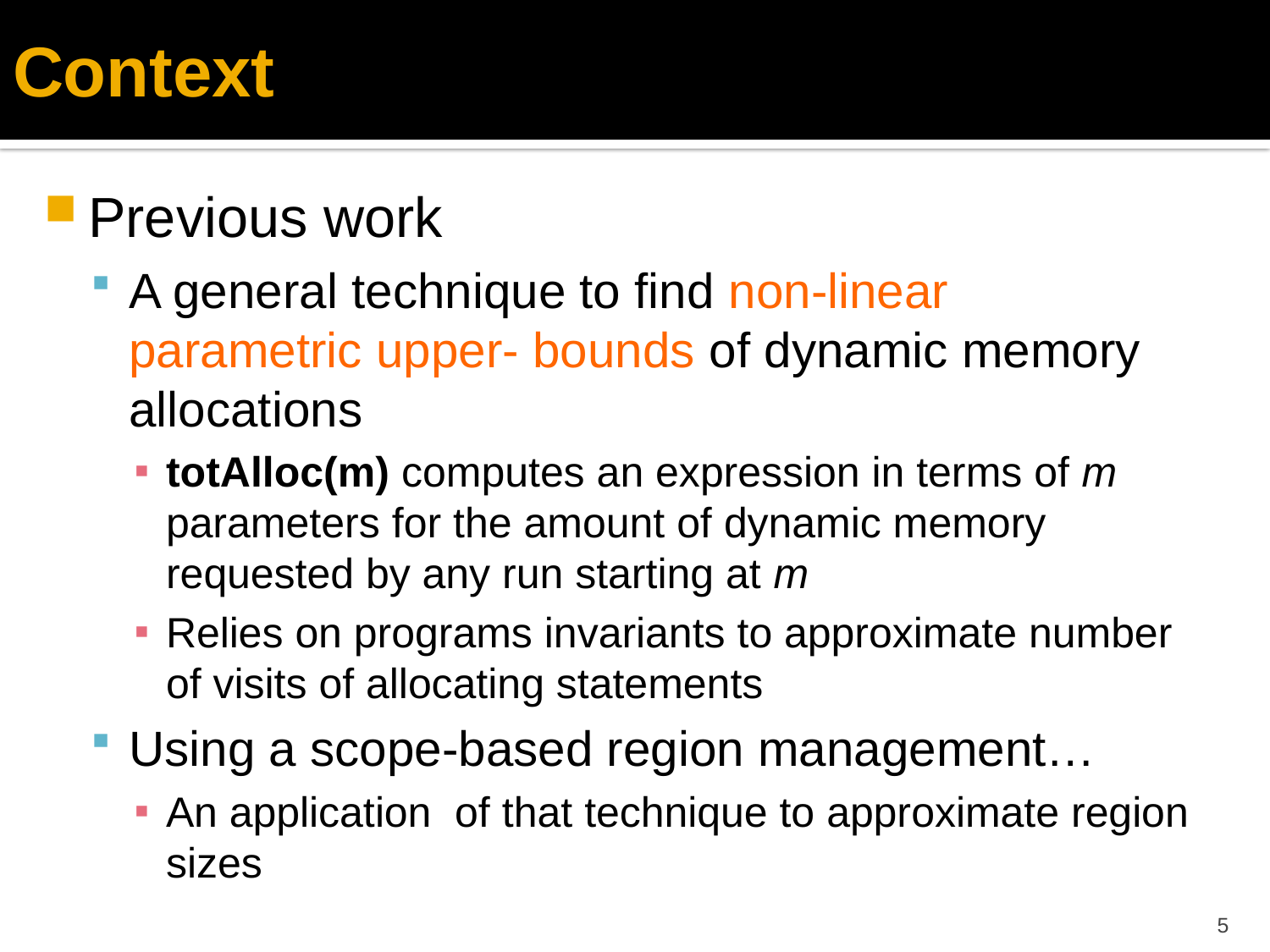

# Context
Previous work
A general technique to find non-linear parametric upper- bounds of dynamic memory allocations
totAlloc(m) computes an expression in terms of m parameters for the amount of dynamic memory requested by any run starting at m
Relies on programs invariants to approximate number of visits of allocating statements
Using a scope-based region management…
An application  of that technique to approximate region sizes

5